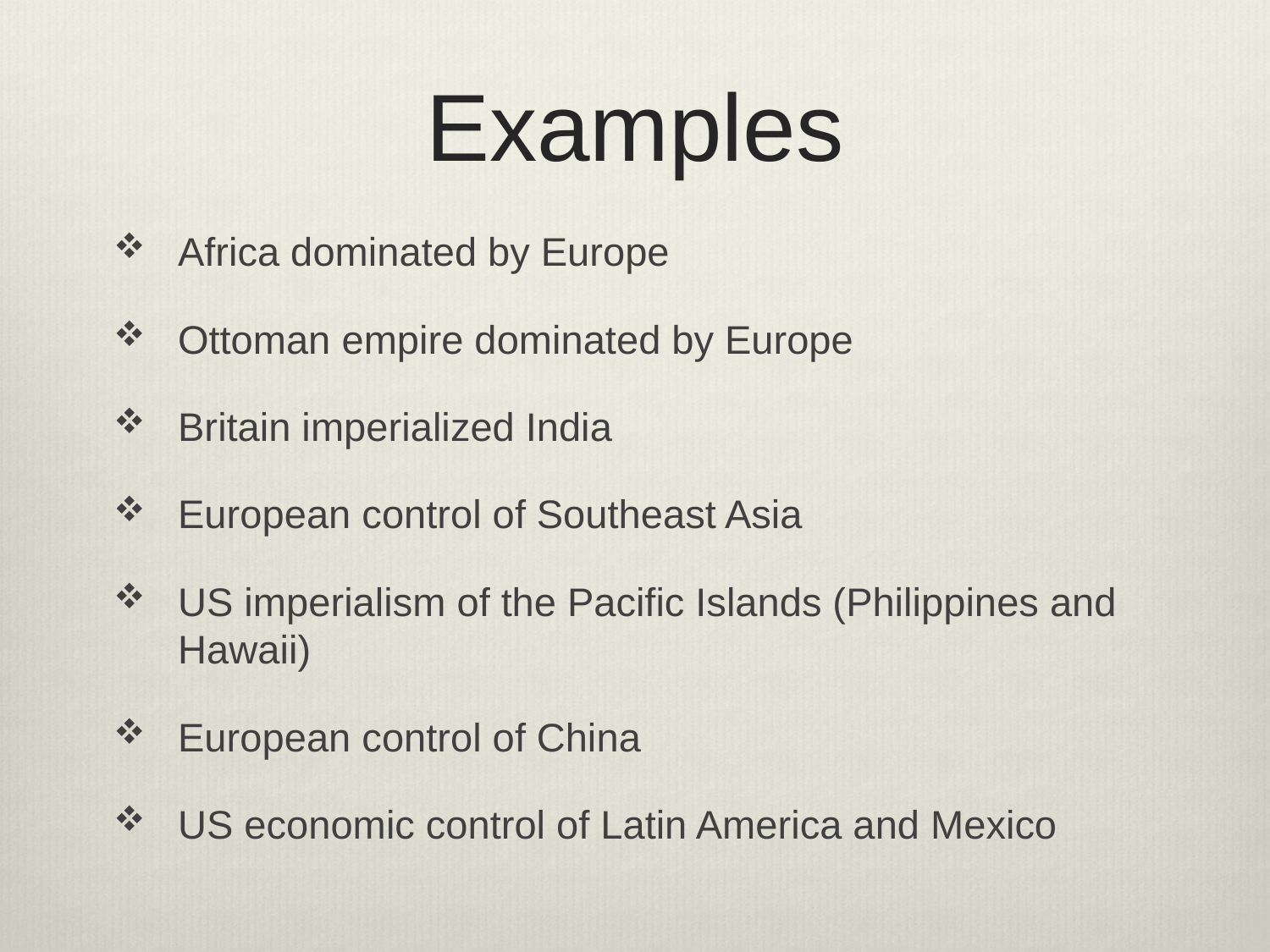

# Examples
Africa dominated by Europe
Ottoman empire dominated by Europe
Britain imperialized India
European control of Southeast Asia
US imperialism of the Pacific Islands (Philippines and Hawaii)
European control of China
US economic control of Latin America and Mexico